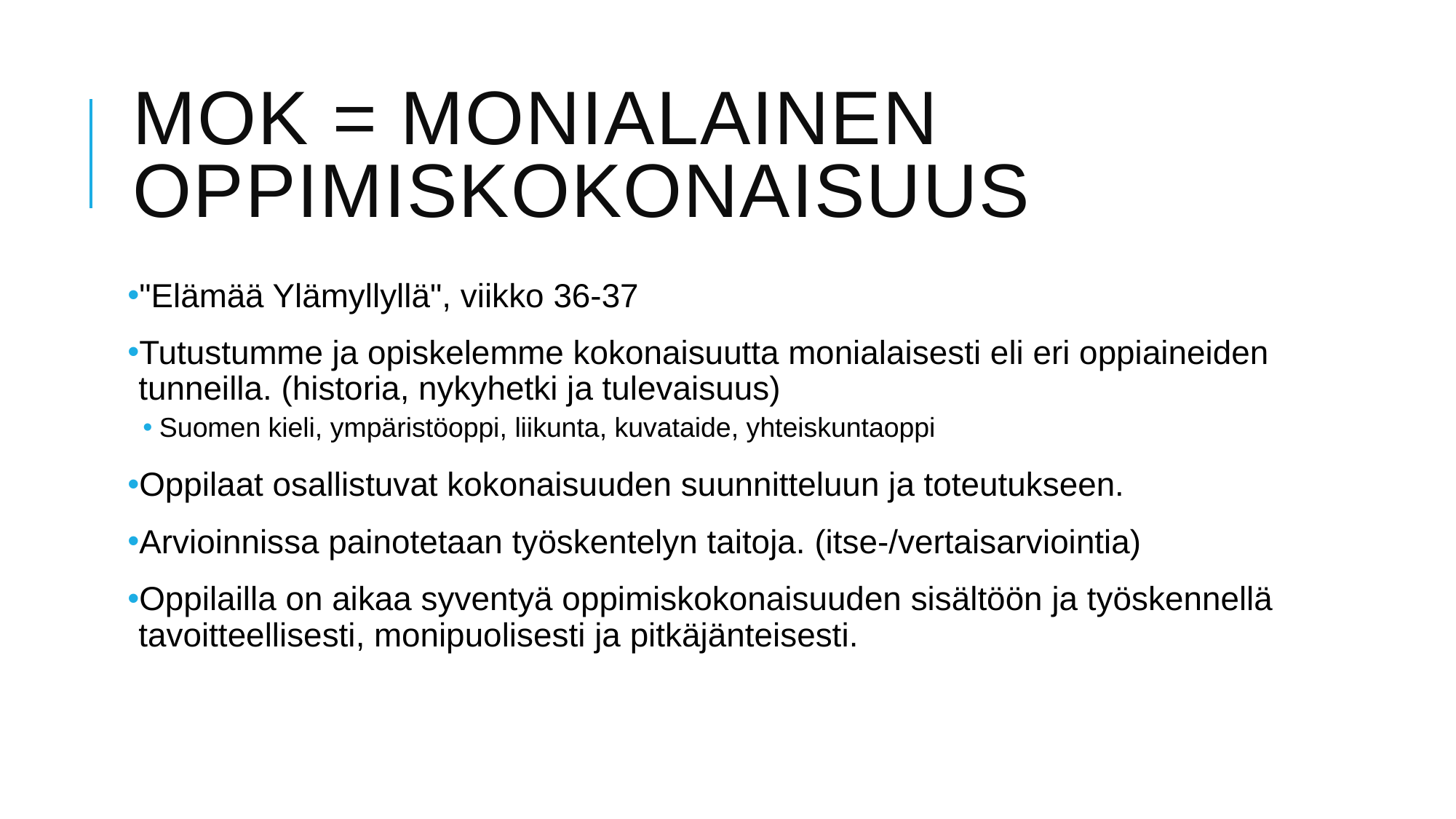

# Mok = monialainen oppimiskokonaisuus
"Elämää Ylämyllyllä", viikko 36-37
Tutustumme ja opiskelemme kokonaisuutta monialaisesti eli eri oppiaineiden tunneilla. (historia, nykyhetki ja tulevaisuus)
Suomen kieli, ympäristöoppi, liikunta, kuvataide, yhteiskuntaoppi
Oppilaat osallistuvat kokonaisuuden suunnitteluun ja toteutukseen.
Arvioinnissa painotetaan työskentelyn taitoja. (itse-/vertaisarviointia)
Oppilailla on aikaa syventyä oppimiskokonaisuuden sisältöön ja työskennellä tavoitteellisesti, monipuolisesti ja pitkäjänteisesti.